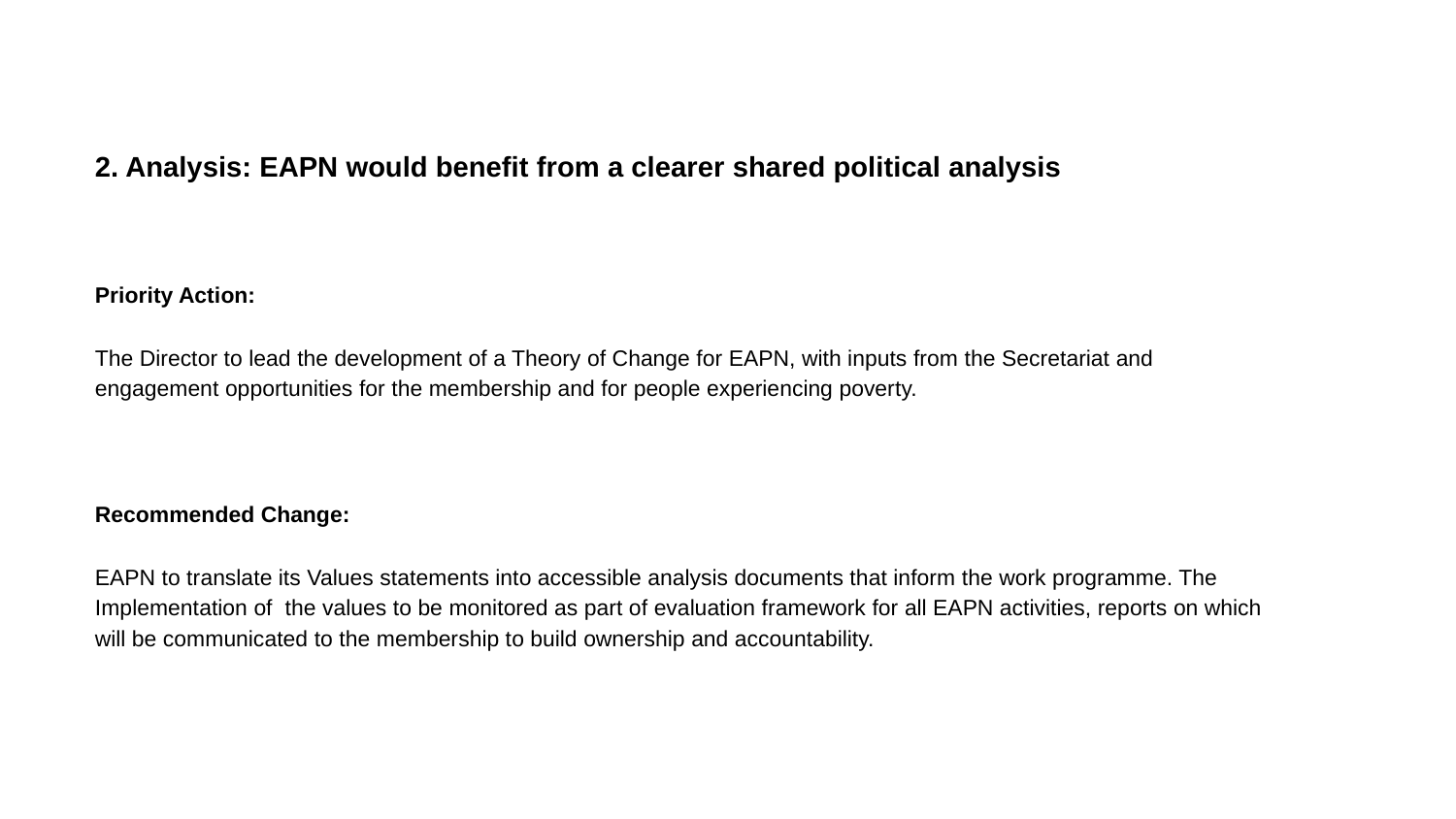

2. Analysis: EAPN would benefit from a clearer shared political analysis

Priority Action:
The Director to lead the development of a Theory of Change for EAPN, with inputs from the Secretariat and engagement opportunities for the membership and for people experiencing poverty.

Recommended Change:
EAPN to translate its Values statements into accessible analysis documents that inform the work programme. The Implementation of  the values to be monitored as part of evaluation framework for all EAPN activities, reports on which will be communicated to the membership to build ownership and accountability.